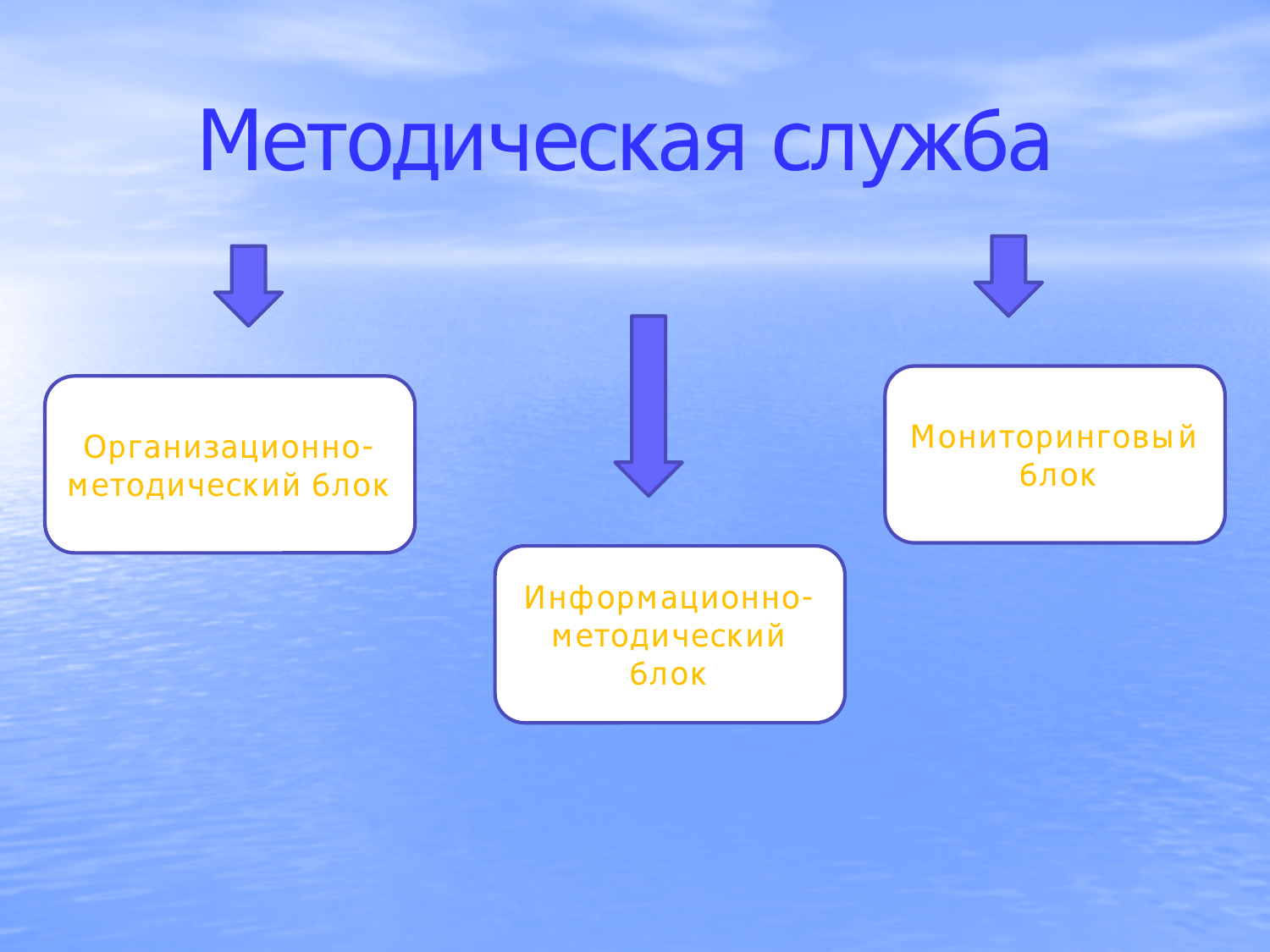

# Методическая служба

Мониторинговый  блок
Организационно-методический блок
Информационно-методический блок